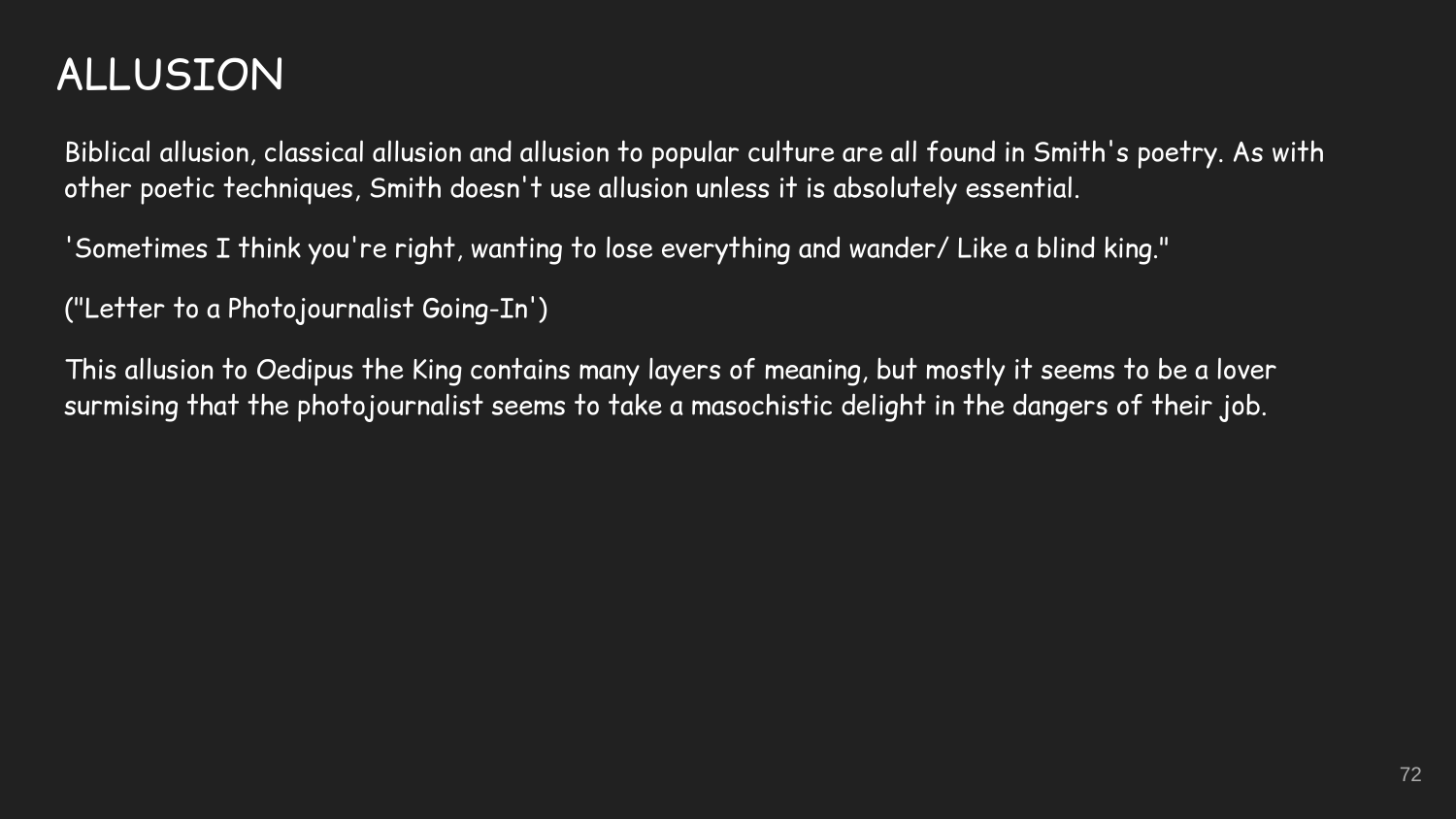

# ALLUSION
Biblical allusion, classical allusion and allusion to popular culture are all found in Smith's poetry. As with other poetic techniques, Smith doesn't use allusion unless it is absolutely essential.
'Sometimes I think you're right, wanting to lose everything and wander/ Like a blind king."
("Letter to a Photojournalist Going-In')
This allusion to Oedipus the King contains many layers of meaning, but mostly it seems to be a lover surmising that the photojournalist seems to take a masochistic delight in the dangers of their job.

72